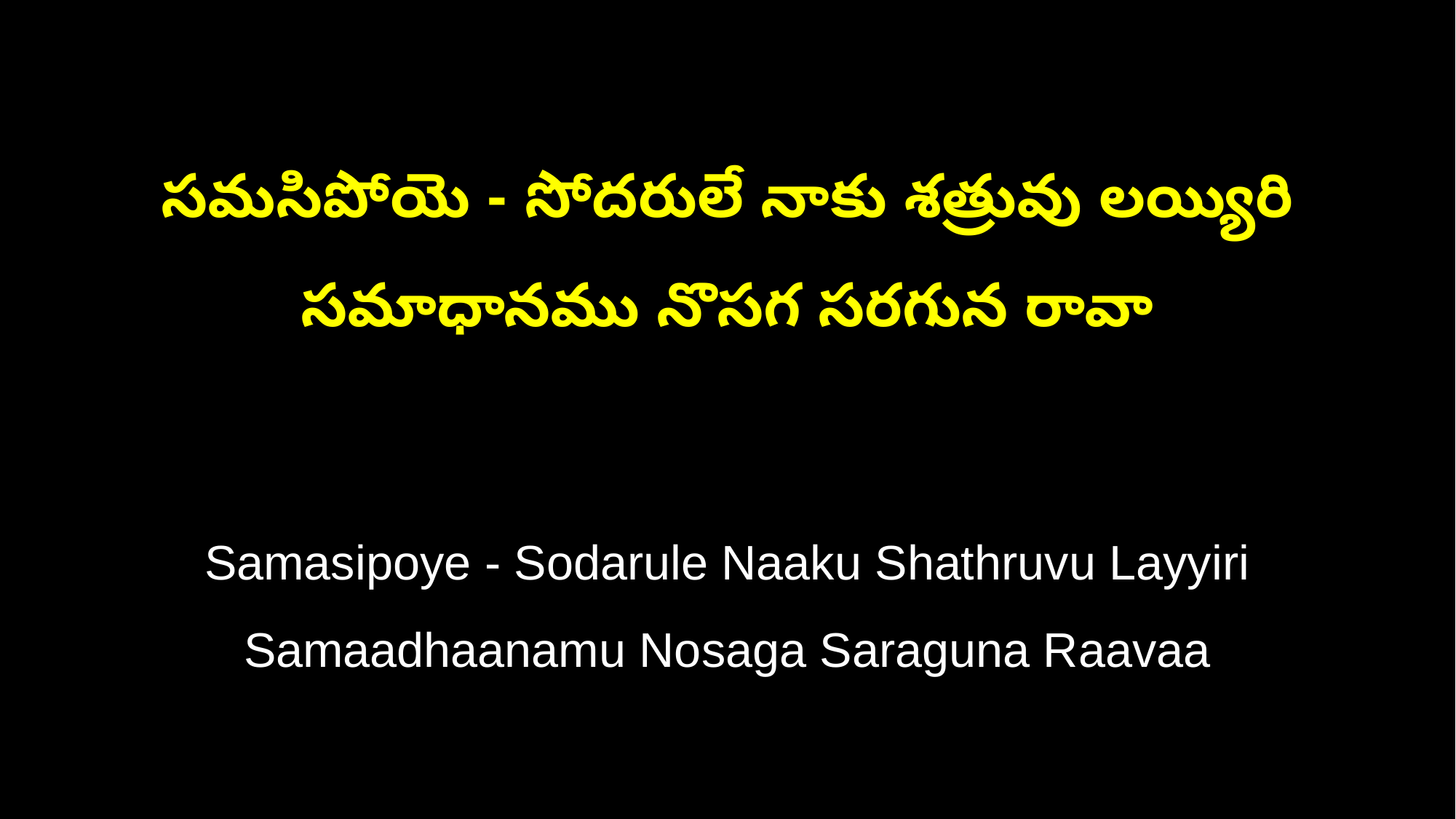

సమసిపోయె - సోదరులే నాకు శత్రువు లయ్యిరి
సమాధానము నొసగ సరగున రావా
Samasipoye - Sodarule Naaku Shathruvu Layyiri
Samaadhaanamu Nosaga Saraguna Raavaa